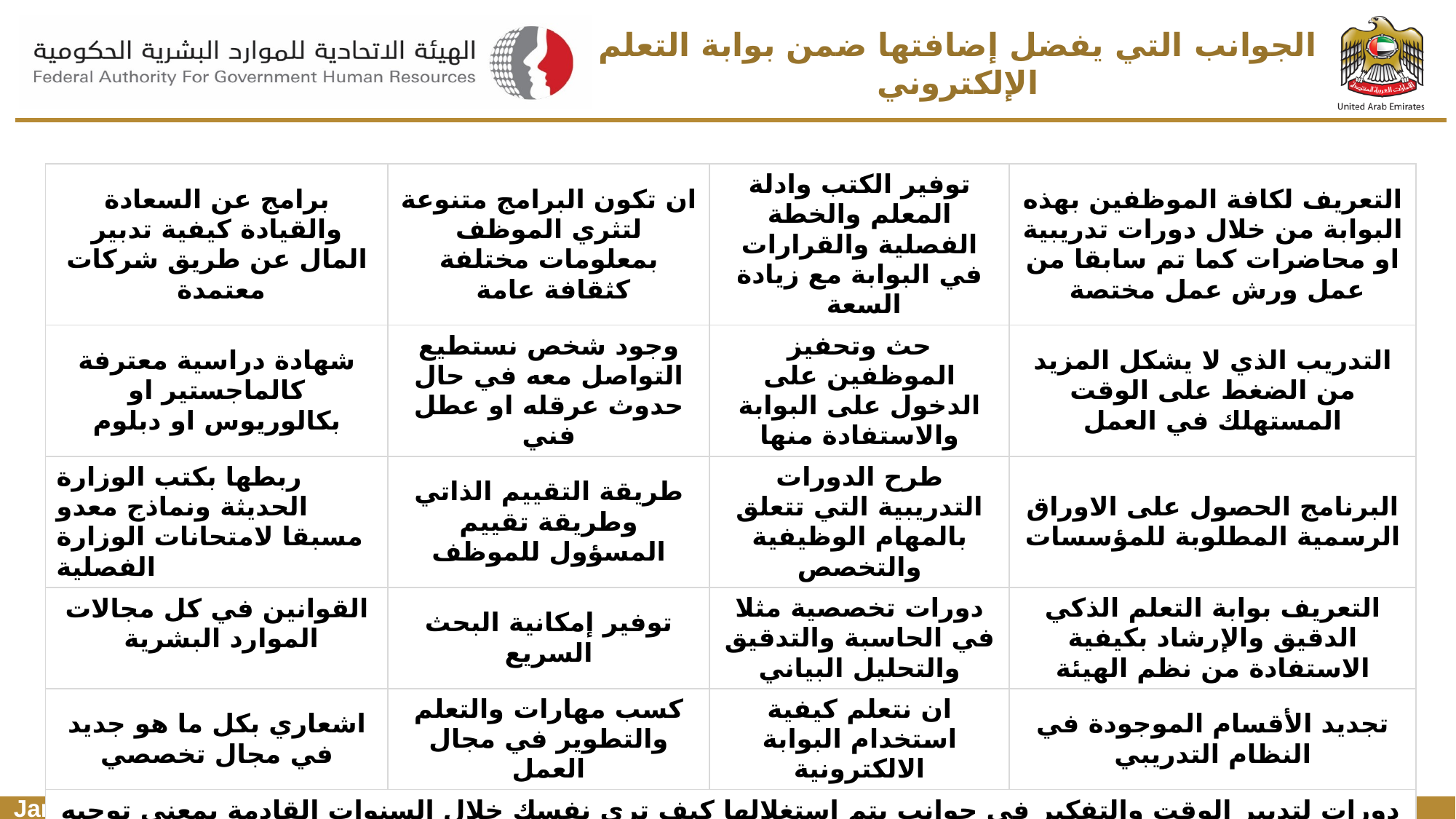

# الجوانب التي يفضل إضافتها ضمن بوابة التعلم الإلكتروني
| برامج عن السعادة والقيادة كيفية تدبير المال عن طريق شركات معتمدة | ان تكون البرامج متنوعة لتثري الموظف بمعلومات مختلفة كثقافة عامة | توفير الكتب وادلة المعلم والخطة الفصلية والقرارات في البوابة مع زيادة السعة | التعريف لكافة الموظفين بهذه البوابة من خلال دورات تدريبية او محاضرات كما تم سابقا من عمل ورش عمل مختصة |
| --- | --- | --- | --- |
| شهادة دراسية معترفة كالماجستير او بكالوريوس او دبلوم | وجود شخص نستطيع التواصل معه في حال حدوث عرقله او عطل فني | حث وتحفيز الموظفين على الدخول على البوابة والاستفادة منها | التدريب الذي لا يشكل المزيد من الضغط على الوقت المستهلك في العمل |
| ربطها بكتب الوزارة الحديثة ونماذج معدو مسبقا لامتحانات الوزارة الفصلية | طريقة التقييم الذاتي وطريقة تقييم المسؤول للموظف | طرح الدورات التدريبية التي تتعلق بالمهام الوظيفية والتخصص | البرنامج الحصول على الاوراق الرسمية المطلوبة للمؤسسات |
| القوانين في كل مجالات الموارد البشرية | توفير إمكانية البحث السريع | دورات تخصصية مثلا في الحاسبة والتدقيق والتحليل البياني | التعريف بوابة التعلم الذكي الدقيق والإرشاد بكيفية الاستفادة من نظم الهيئة |
| اشعاري بكل ما هو جديد في مجال تخصصي | كسب مهارات والتعلم والتطوير في مجال العمل | ان نتعلم كيفية استخدام البوابة الالكترونية | تجديد الأقسام الموجودة في النظام التدريبي |
| دورات لتدبير الوقت والتفكير في جوانب يتم استغلالها كيف ترى نفسك خلال السنوات القادمة بمعنى توجيه الموظف للوعي بالإيجابيات والسلبيات المتوقعة ووضع خطة لتجنب المخاطر الوظيفية (السعي للأمان الوظيفي) |  |  |  |
| دورات تفاعلية بنظام (chatting) كنظام التعلم عن بعد مع اكساب الدورات شهادات معتمدة من التعليم العالي، وذلك لحث الموظفين على التسجيل والمشاركة حتى اتمام الدورات التدريبية لضمان الاستفادة القصوى من البرامج التدريبية المطروحة |  |  |  |